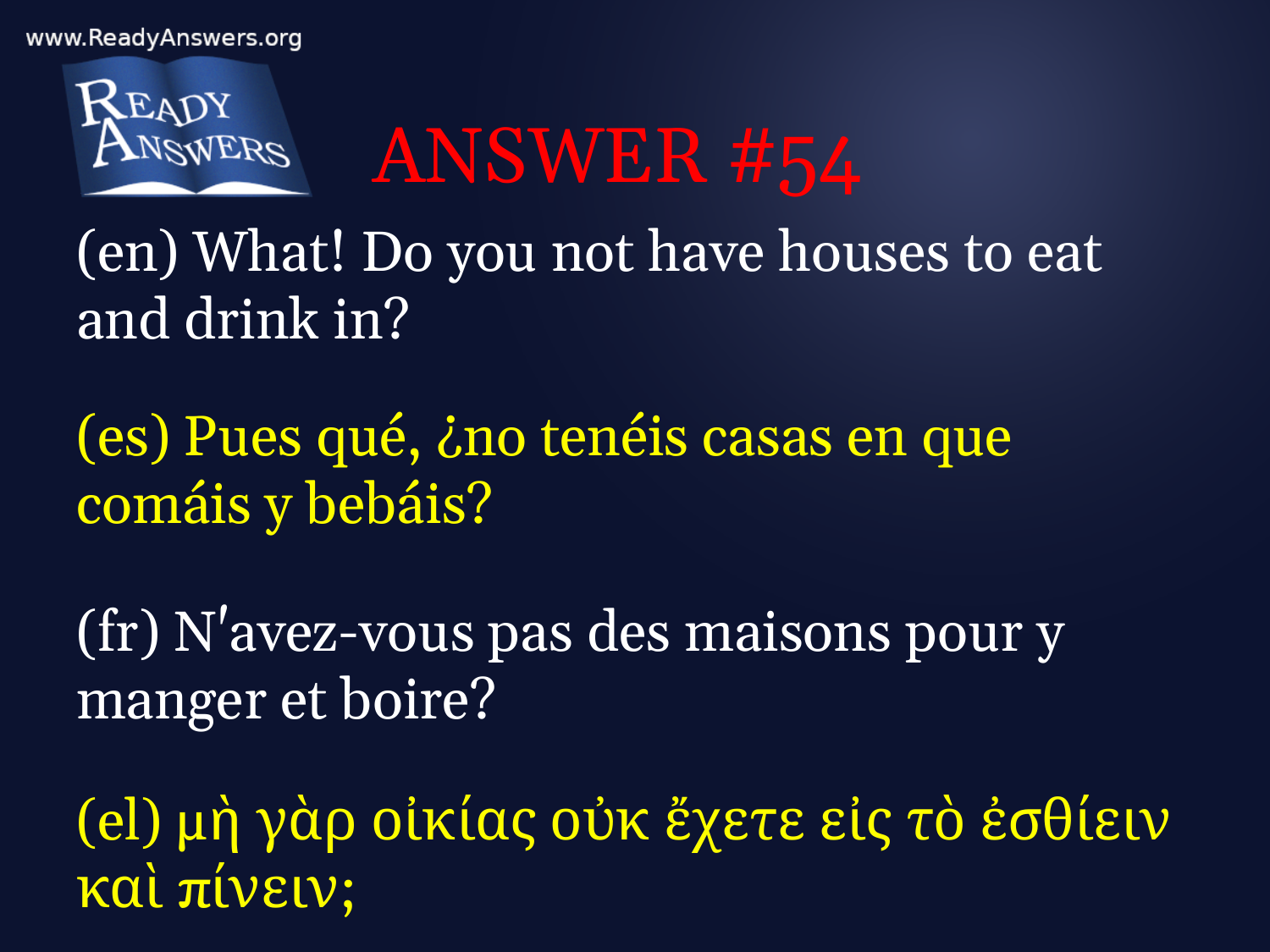

# ANSWER #54
(en) What! Do you not have houses to eat and drink in?
(es) Pues qué, ¿no tenéis casas en que comáis y bebáis?
(fr) N'avez-vous pas des maisons pour y manger et boire?
(el) μὴ γὰρ οἰκίας οὐκ ἔχετε εἰς τὸ ἐσθίειν καὶ πίνειν;